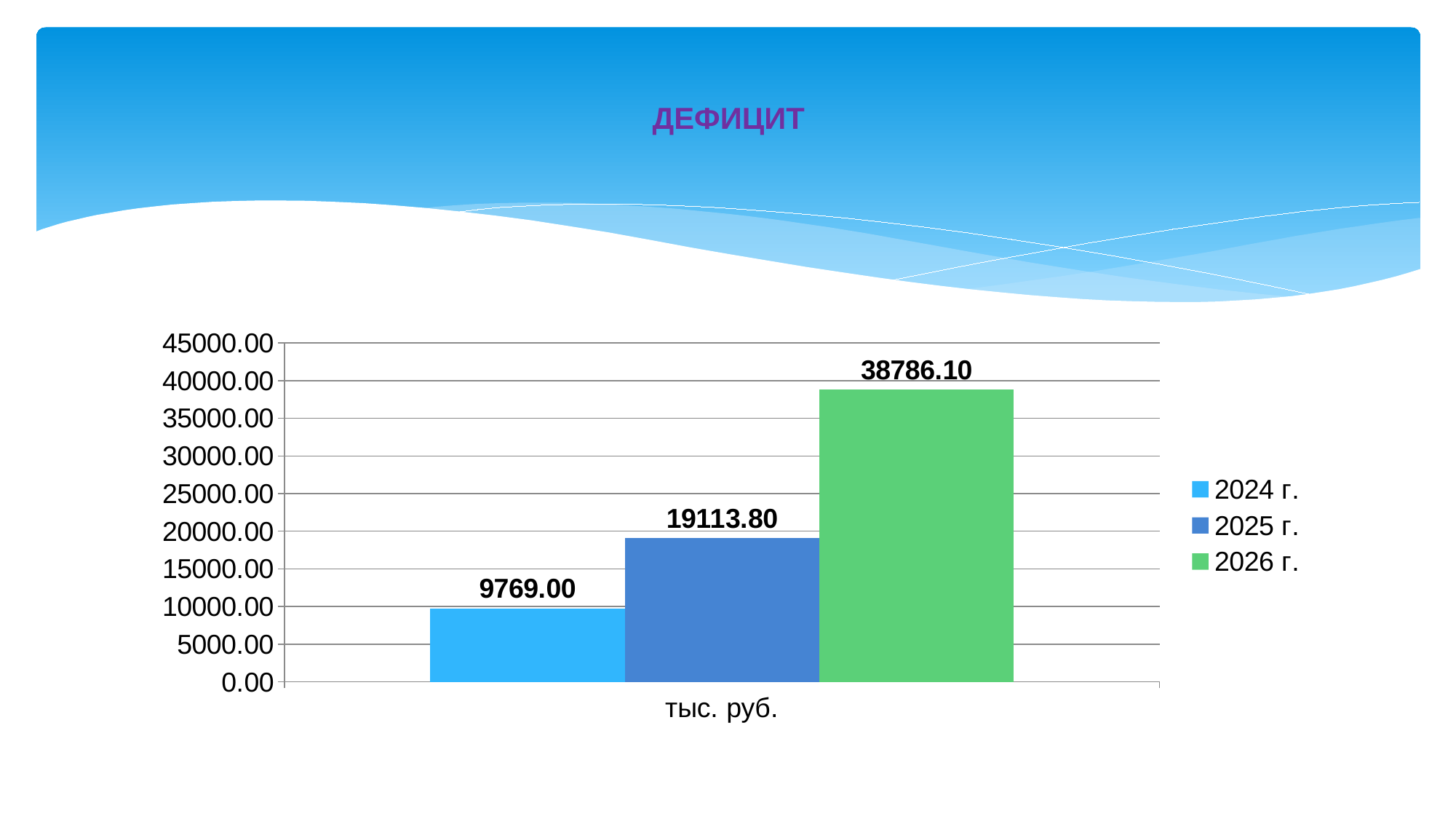

# ДЕФИЦИТ

### Chart

| Category | 2024 г. | 2025 г. | 2026 г. |
|---|---|---|---|
| тыс. руб. | 9769.0 | 19113.8 | 38786.1 |